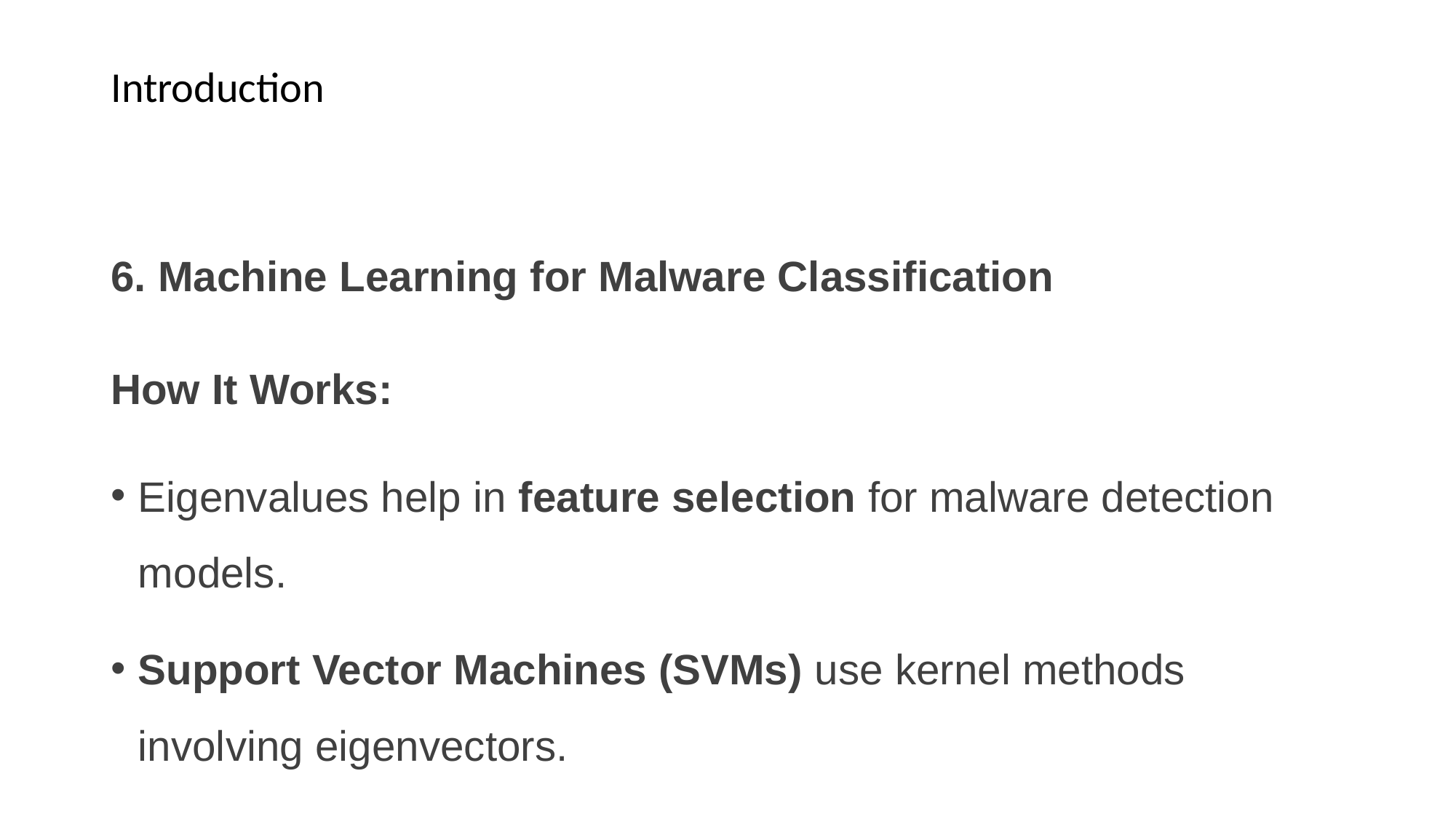

# Introduction
6. Machine Learning for Malware Classification
How It Works:
Eigenvalues help in feature selection for malware detection models.
Support Vector Machines (SVMs) use kernel methods involving eigenvectors.